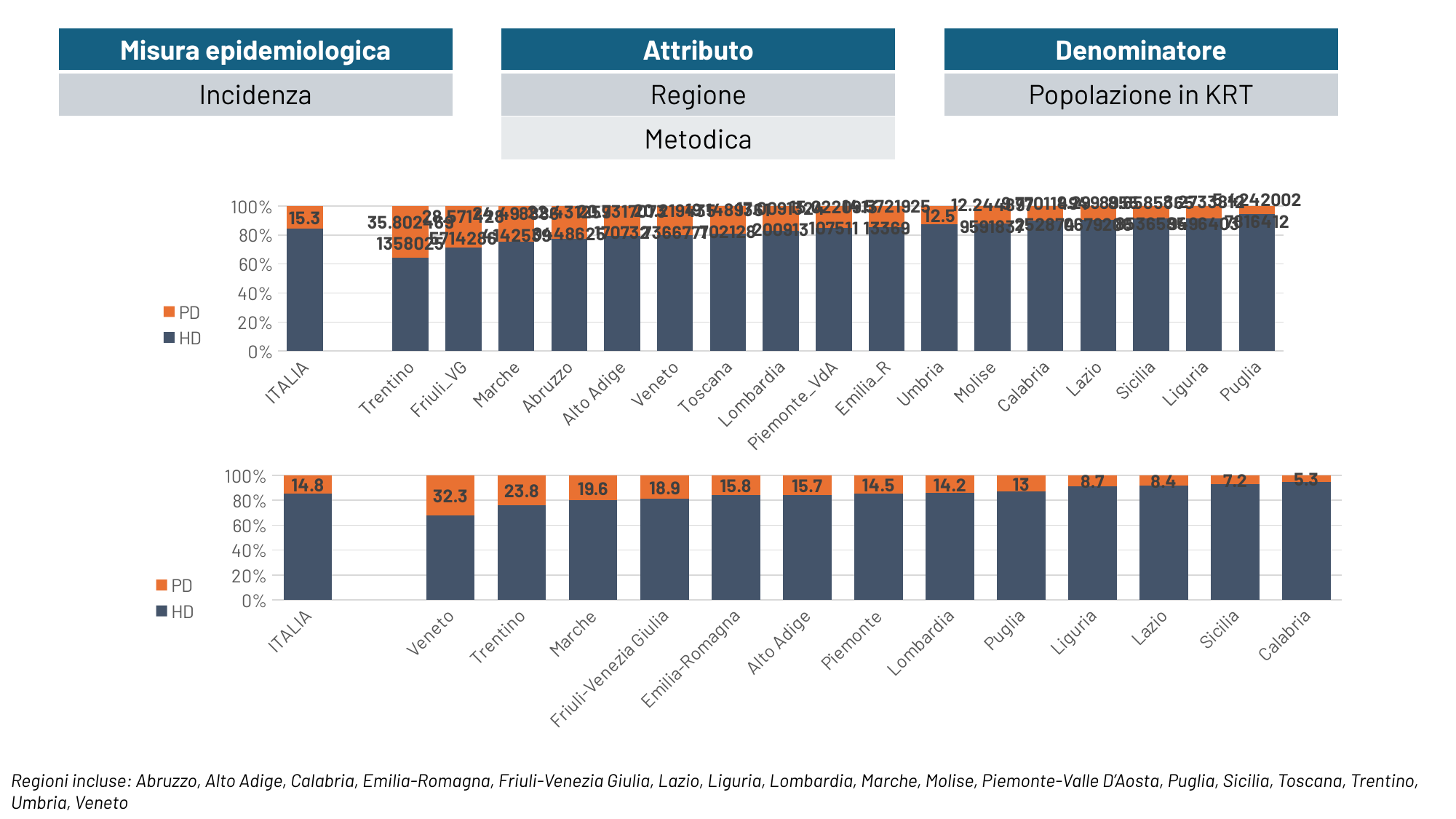

| Misura epidemiologica |
| --- |
| Incidenza |
| Attributo |
| --- |
| Regione |
| Metodica |
| Denominatore |
| --- |
| Popolazione in KRT |

### Chart

| Category | HD | PD |
|---|---|---|
| ITALIA | 84.7 | 15.3 |
|  | None | None |
| Trentino | 64.19753086419753 | 35.80246913580247 |
| Friuli_VG | 71.42857142857143 | 28.57142857142857 |
| Marche | 75.50111358574611 | 24.4988864142539 |
| Abruzzo | 77.56874095513749 | 22.431259044862518 |
| Alto Adige | 79.26829268292683 | 20.73170731707317 |
| Veneto | 79.78056426332289 | 20.219435736677116 |
| Toscana | 80.85106382978722 | 19.148936170212767 |
| Lombardia | 82.99086757990868 | 17.009132420091326 |
| Piemonte_VdA | 84.97790868924889 | 15.022091310751104 |
| Emilia_R | 85.42780748663101 | 14.572192513368984 |
| Umbria | 87.5 | 12.5 |
| Molise | 87.75510204081633 | 12.244897959183673 |
| Calabria | 90.22988505747126 | 9.770114942528735 |
| Lazio | 90.70010449320795 | 9.299895506792058 |
| Sicilia | 91.34146341463415 | 8.658536585365853 |
| Liguria | 91.72661870503596 | 8.273381294964029 |
| Puglia | 94.57579972183588 | 5.4242002781641165 |

### Chart

| Category | HD | PD |
|---|---|---|
| ITALIA | 85.2 | 14.8 |
|  | None | None |
| Veneto | 67.7 | 32.3 |
| Trentino | 76.2 | 23.8 |
| Marche | 80.4 | 19.6 |
| Friuli-Venezia Giulia | 81.1 | 18.9 |
| Emilia-Romagna | 84.2 | 15.8 |
| Alto Adige | 84.3 | 15.7 |
| Piemonte | 85.5 | 14.5 |
| Lombardia | 85.8 | 14.2 |
| Puglia | 87.0 | 13.0 |
| Liguria | 91.3 | 8.7 |
| Lazio | 91.6 | 8.4 |
| Sicilia | 92.8 | 7.2 |
| Calabria | 94.7 | 5.3 |
Regioni incluse: Abruzzo, Alto Adige, Calabria, Emilia-Romagna, Friuli-Venezia Giulia, Lazio, Liguria, Lombardia, Marche, Molise, Piemonte-Valle D’Aosta, Puglia, Sicilia, Toscana, Trentino, Umbria, Veneto